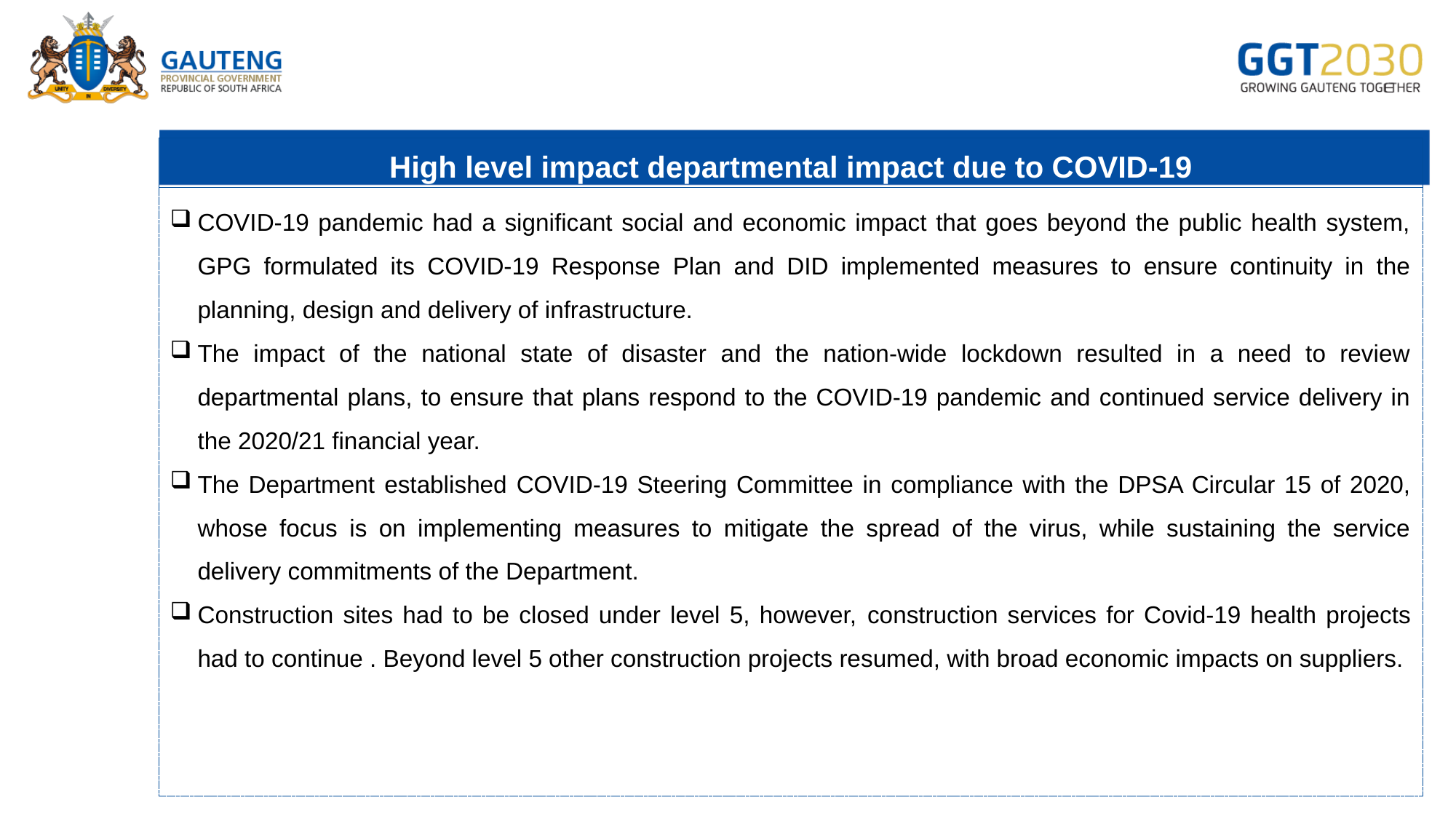

# High level impact departmental impact due to COVID-19
COVID-19 pandemic had a significant social and economic impact that goes beyond the public health system, GPG formulated its COVID-19 Response Plan and DID implemented measures to ensure continuity in the planning, design and delivery of infrastructure.
The impact of the national state of disaster and the nation-wide lockdown resulted in a need to review departmental plans, to ensure that plans respond to the COVID-19 pandemic and continued service delivery in the 2020/21 financial year.
The Department established COVID-19 Steering Committee in compliance with the DPSA Circular 15 of 2020, whose focus is on implementing measures to mitigate the spread of the virus, while sustaining the service delivery commitments of the Department.
Construction sites had to be closed under level 5, however, construction services for Covid-19 health projects had to continue . Beyond level 5 other construction projects resumed, with broad economic impacts on suppliers.